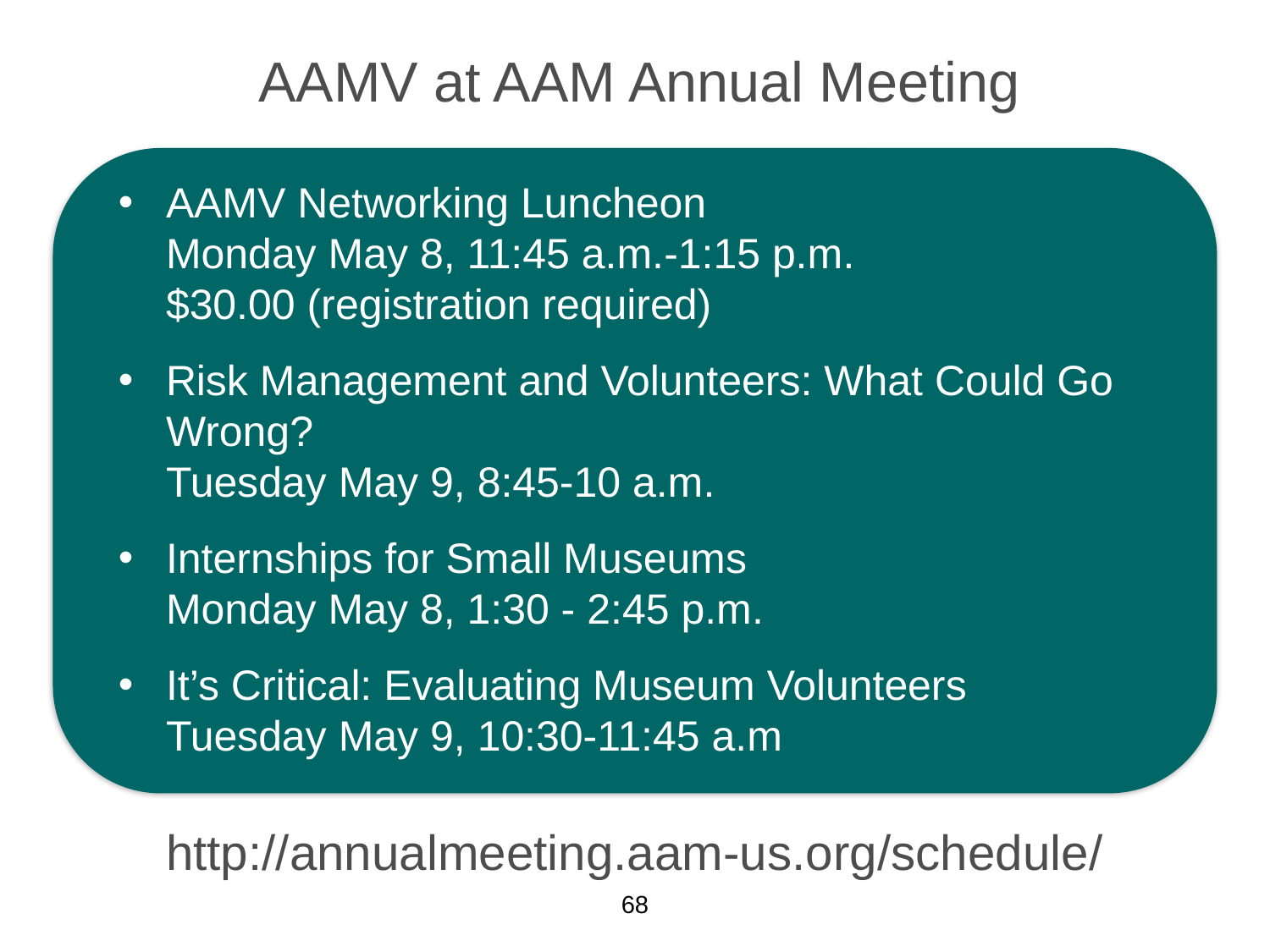

AAMV at AAM Annual Meeting

AAMV Networking Luncheon
Monday May 8, 11:45 a.m.-1:15 p.m.
$30.00 (registration required)

Risk Management and Volunteers: What Could Go Wrong?
Tuesday May 9, 8:45-10 a.m.

Internships for Small Museums
Monday May 8, 1:30 - 2:45 p.m.

It’s Critical: Evaluating Museum Volunteers
Tuesday May 9, 10:30-11:45 a.m.
http://annualmeeting.aam-us.org/schedule/
68